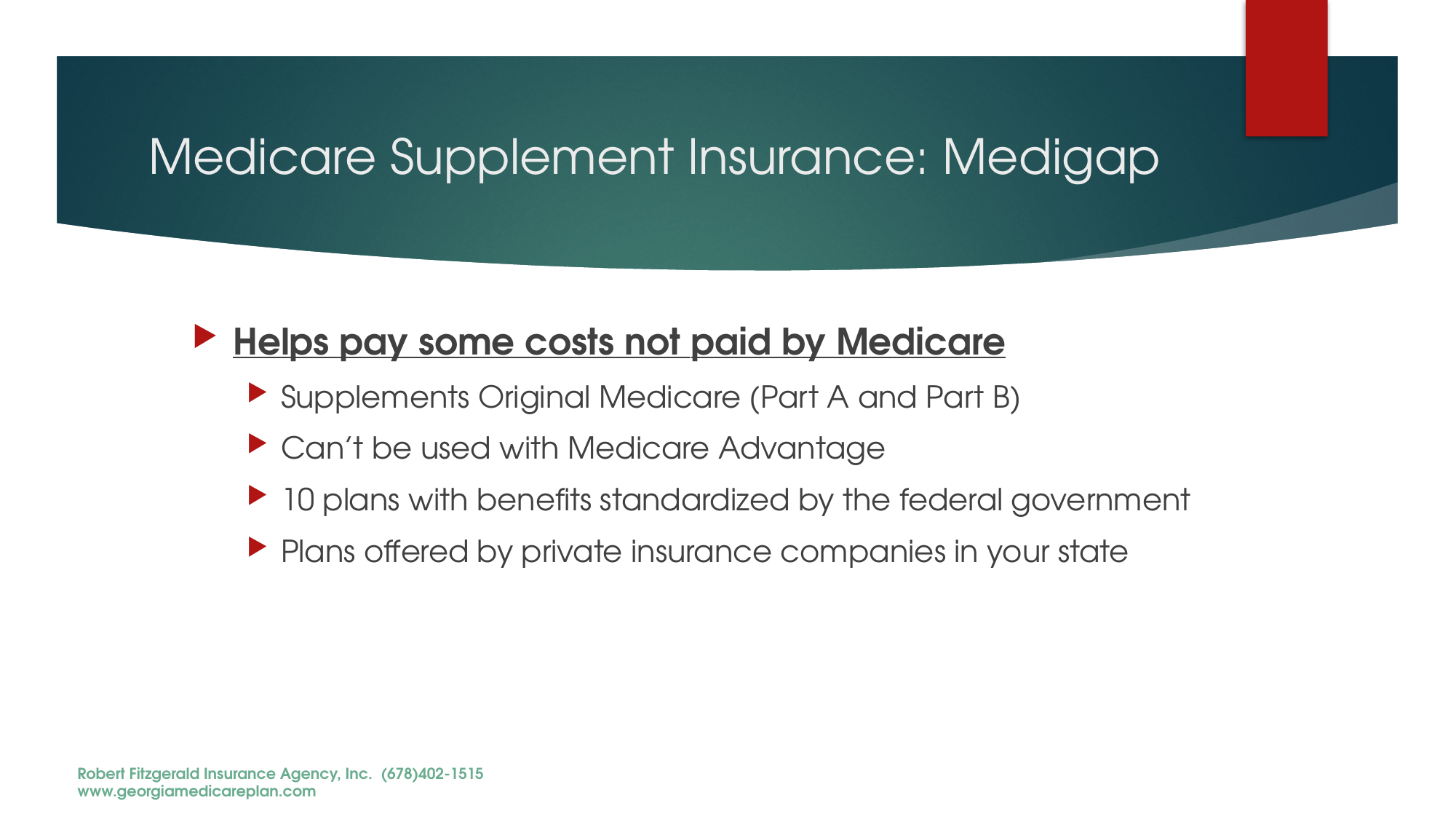

# Medicare Supplement Insurance: Medigap
Helps pay some costs not paid by Medicare
Supplements Original Medicare (Part A and Part B)
Can’t be used with Medicare Advantage
10 plans with benefits standardized by the federal government
Plans offered by private insurance companies in your state

Robert Fitzgerald Insurance Agency, Inc.  (678)402-1515  www.georgiamedicareplan.com